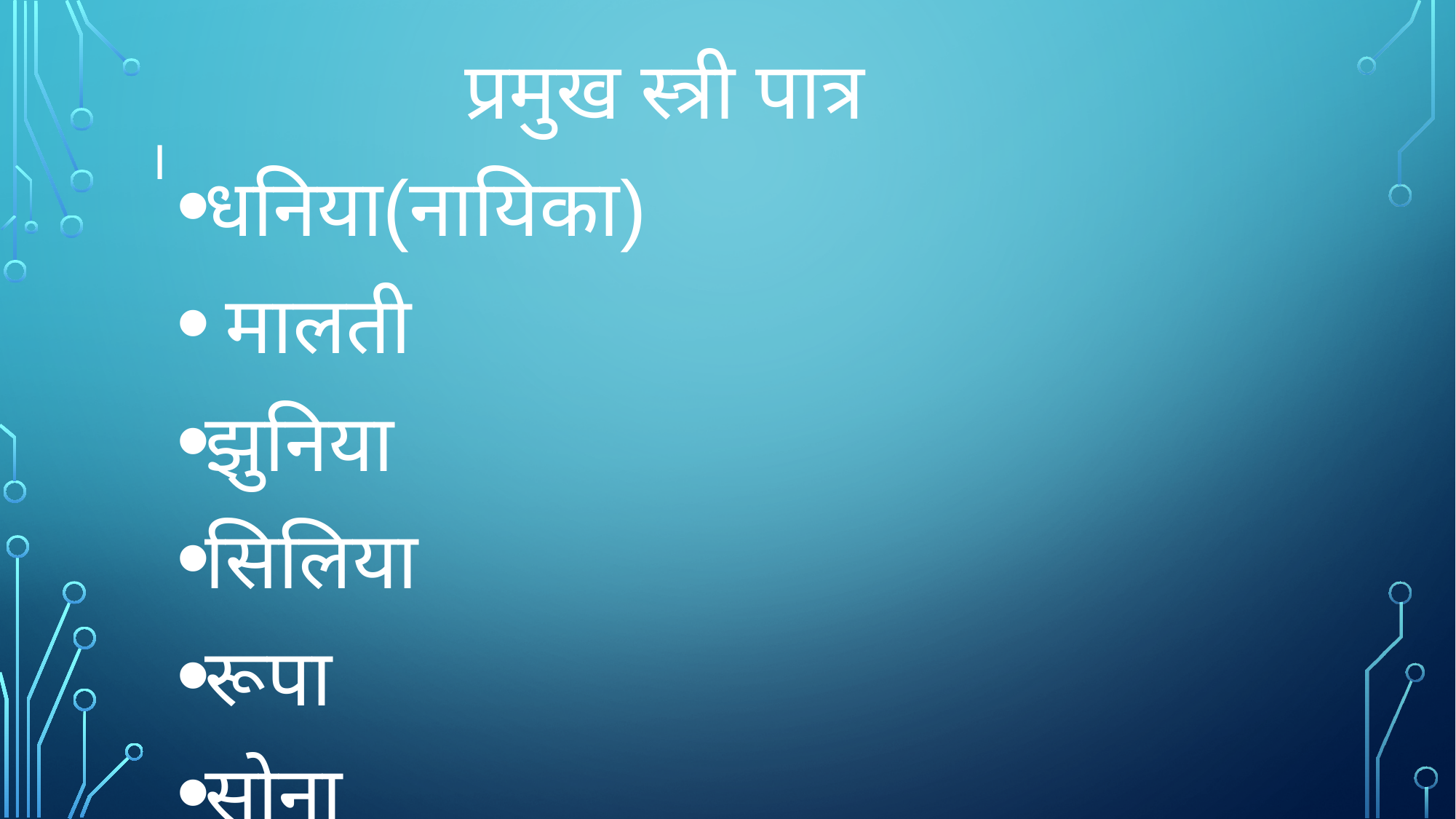

प्रमुख स्त्री पात्र
धनिया(नायिका)
 मालती
झुनिया
सिलिया
रूपा
सोना

# ।